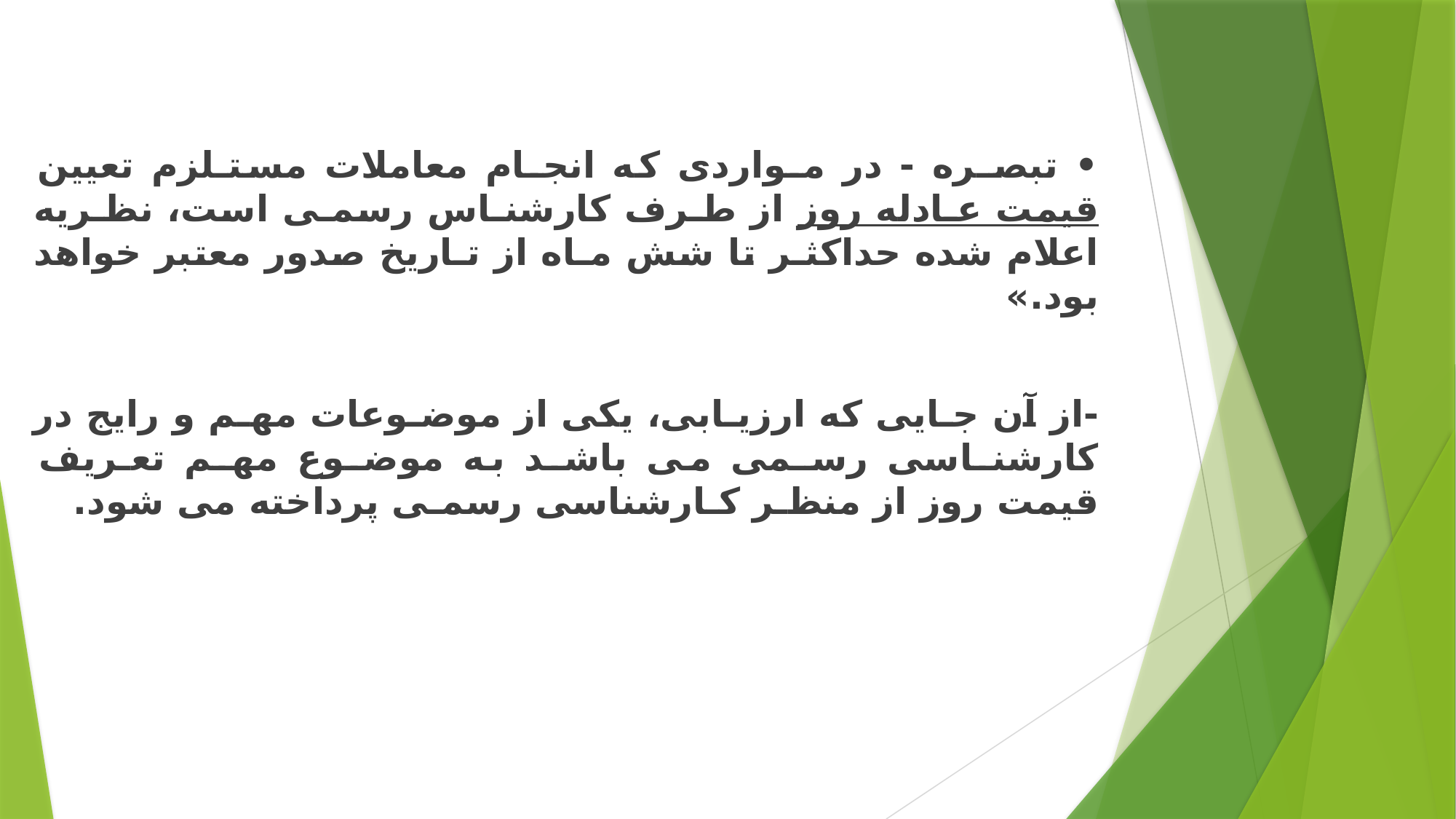

• تبصـره - در مـواردی که انجـام معاملات مستـلزم تعیین قیمت عـادله روز از طـرف کارشنـاس رسمـی است، نظـریه اعلام شده حداکثـر تا شش مـاه از تـاریخ صدور معتبر خواهد بود.»

-از آن جـایی که ارزیـابی، یکی از موضـوعات مهـم و رایج در کارشنـاسی رسـمی می باشـد به موضـوع مهـم تعـریف قیمت روز از منظـر کـارشناسی رسمـی پرداخته می شود.